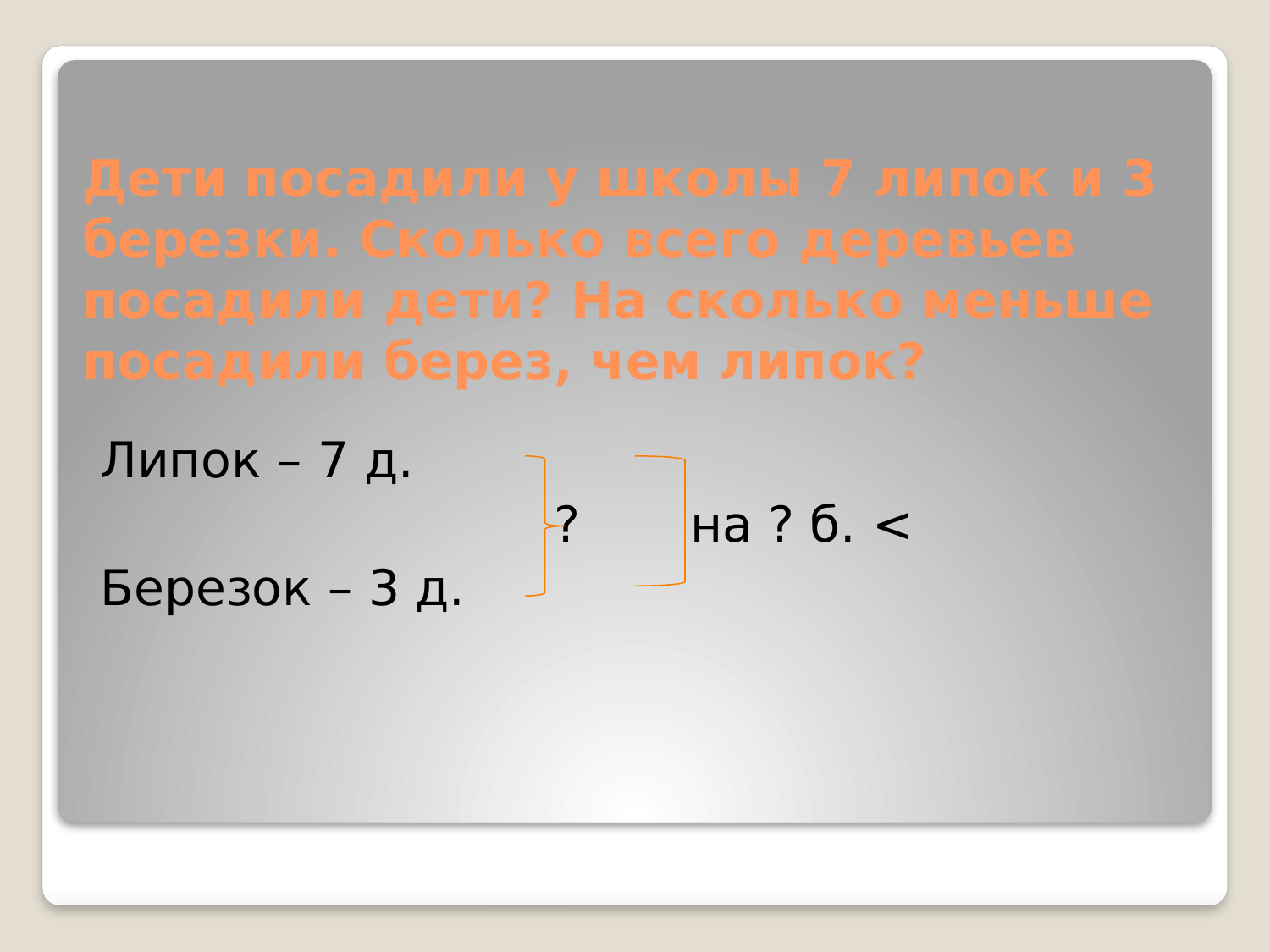

# Дети посадили у школы 7 липок и 3 березки. Сколько всего деревьев посадили дети? На сколько меньше посадили берез, чем липок?
Липок – 7 д.
                             ?       на ? б. <
Березок – 3 д.